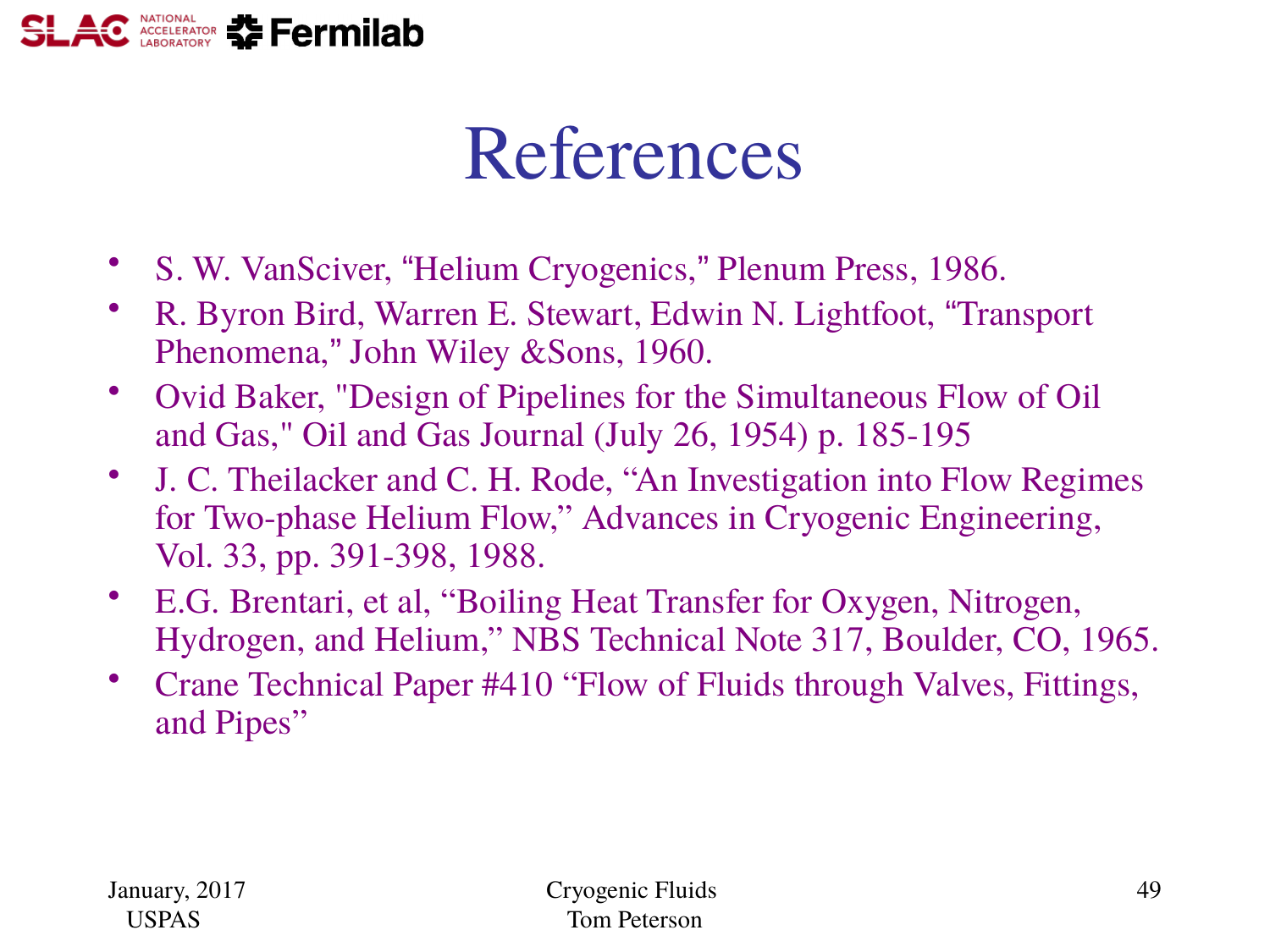

# References
S. W. VanSciver, “Helium Cryogenics,” Plenum Press, 1986.
R. Byron Bird, Warren E. Stewart, Edwin N. Lightfoot, “Transport Phenomena,” John Wiley &Sons, 1960.
Ovid Baker, "Design of Pipelines for the Simultaneous Flow of Oil and Gas," Oil and Gas Journal (July 26, 1954) p. 185-195
J. C. Theilacker and C. H. Rode, “An Investigation into Flow Regimes for Two-phase Helium Flow,” Advances in Cryogenic Engineering, Vol. 33, pp. 391-398, 1988.
E.G. Brentari, et al, “Boiling Heat Transfer for Oxygen, Nitrogen, Hydrogen, and Helium,” NBS Technical Note 317, Boulder, CO, 1965.
Crane Technical Paper #410 “Flow of Fluids through Valves, Fittings, and Pipes”
January, 2017    USPAS
Cryogenic Fluids  Tom Peterson
49